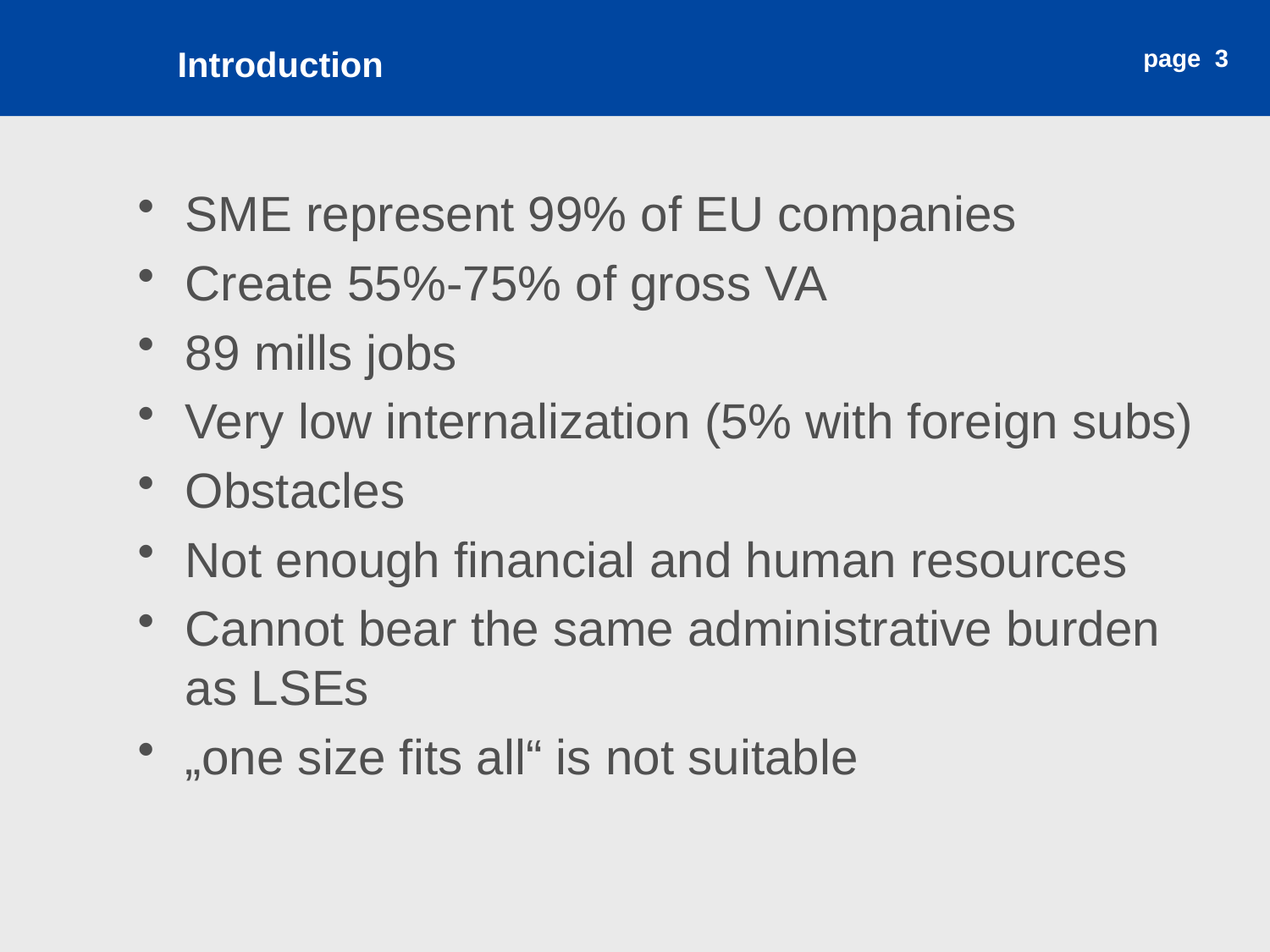

Introduction
page  3
SME represent 99% of EU companies
Create 55%-75% of gross VA
89 mills jobs
Very low internalization (5% with foreign subs)
Obstacles
Not enough financial and human resources
Cannot bear the same administrative burden as LSEs
„one size fits all“ is not suitable